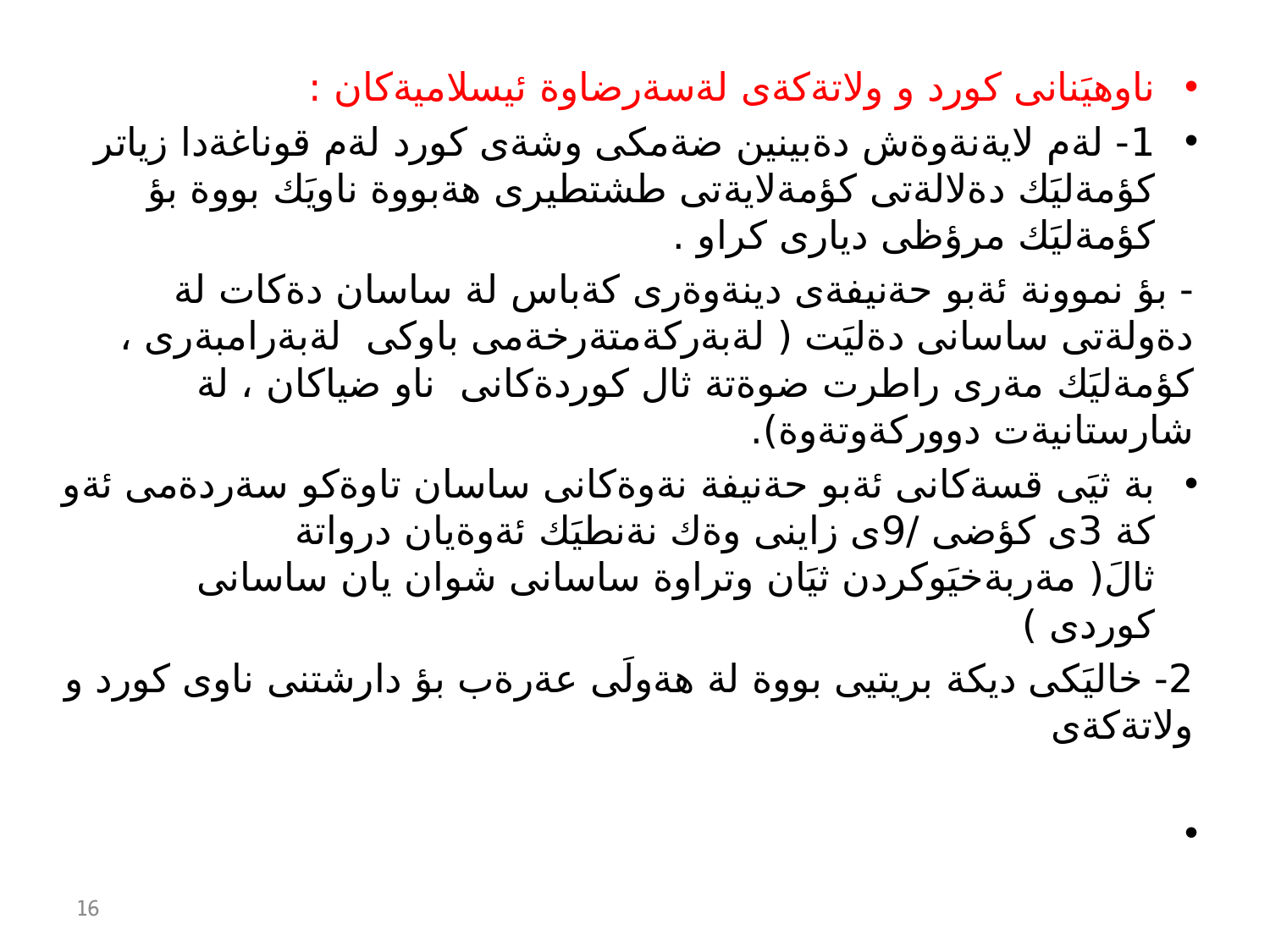

ناوهيَنانى كورد و ولاتةكةى لةسةرضاوة ئيسلاميةكان :
1- لةم لايةنةوةش دةبينين ضةمكى وشةى كورد لةم قوناغةدا زياتر كؤمةليَك دةلالةتى كؤمةلايةتى طشتطيرى هةبووة ناويَك بووة بؤ كؤمةليَك مرؤظى ديارى كراو .
- بؤ نموونة ئةبو حةنيفةى دينةوةرى كةباس لة ساسان دةكات لة دةولةتى ساسانى دةليَت ( لةبةركةمتةرخةمى باوكى  لةبةرامبةرى ، كؤمةليَك مةرى راطرت ضوةتة ثال كوردةكانى  ناو ضياكان ، لة شارستانيةت دووركةوتةوة).
بة ثيَى قسةكانى ئةبو حةنيفة نةوةكانى ساسان تاوةكو سةردةمى ئةو كة 3ى كؤضى /9ى زاينى وةك نةنطيَك ئةوةيان درواتة ثالَ( مةربةخيَوكردن ثيَان وتراوة ساسانى شوان يان ساسانى كوردى )
2- خاليَكى ديكة بريتيى بووة لة هةولَى عةرةب بؤ دارشتنى ناوى كورد و ولاتةكةى

16